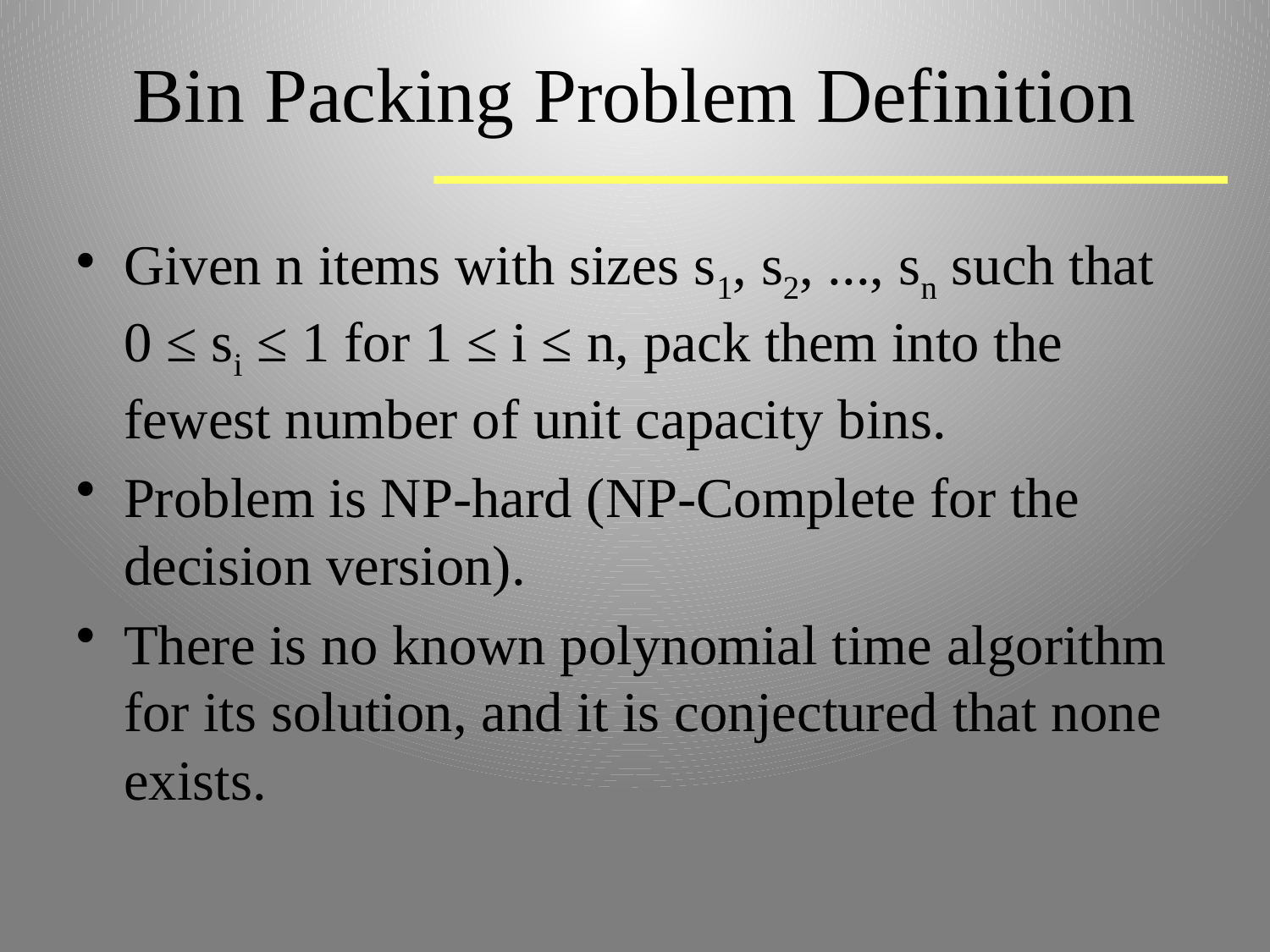

# Bin Packing Problem Definition
Given n items with sizes s1, s2, ..., sn such that 0 ≤ si ≤ 1 for 1 ≤ i ≤ n, pack them into the fewest number of unit capacity bins.
Problem is NP-hard (NP-Complete for the decision version).
There is no known polynomial time algorithm for its solution, and it is conjectured that none exists.